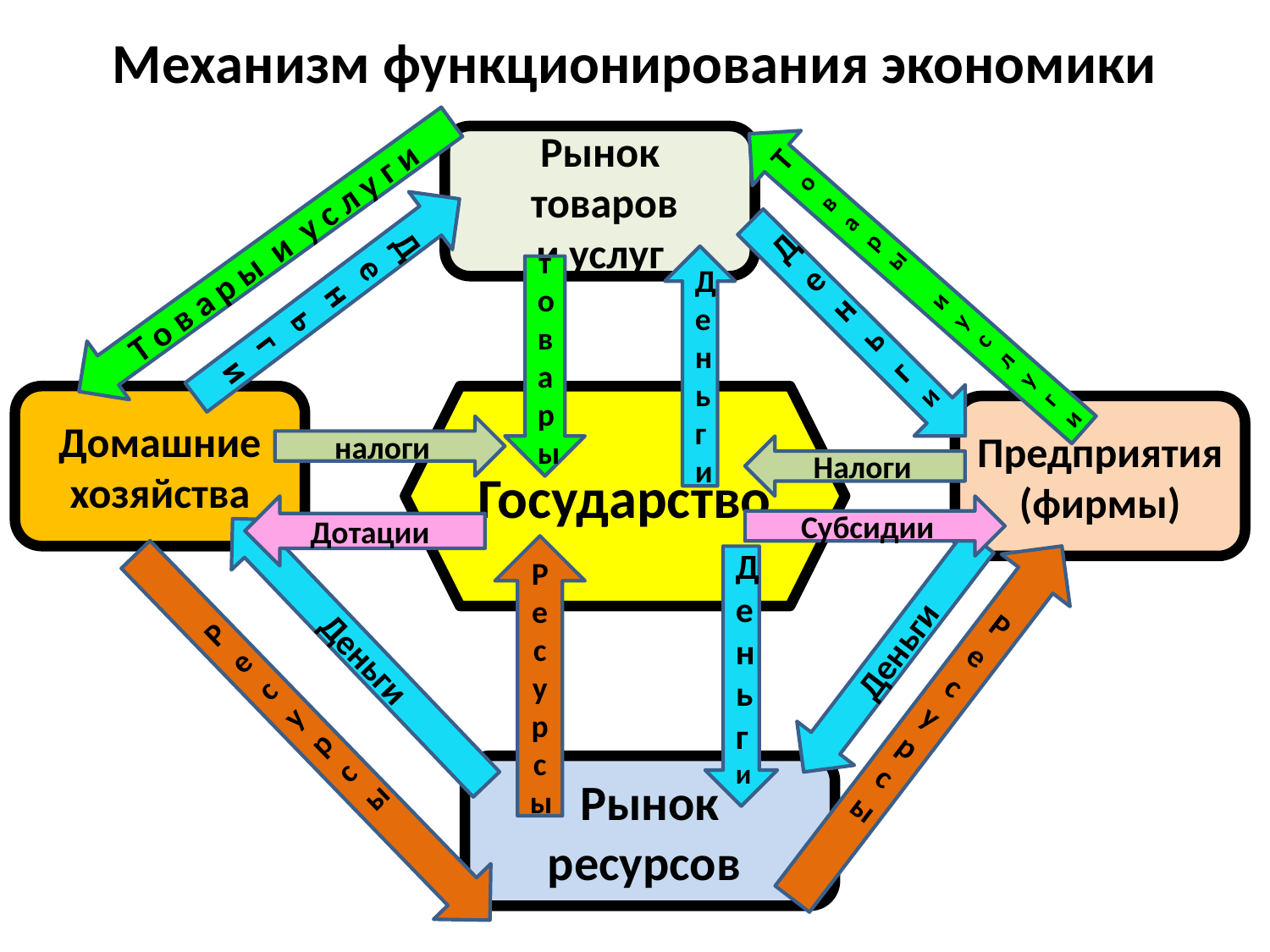

# Механизм функционирования экономики
Товары иуслуги

Рынок
 товаров
 и услуг
Т о в а р ы  и  у с л у г и
Деньги
товары
Деньги
Деньги
Домашние
хозяйства
Государство
Предприятия
(фирмы)
налоги
Налоги
Ресурсы
Дотации
Субсидии
Ресурсы
Ресурс ы
Деньги
Деньги
Деньги
Рынок
ресурсов